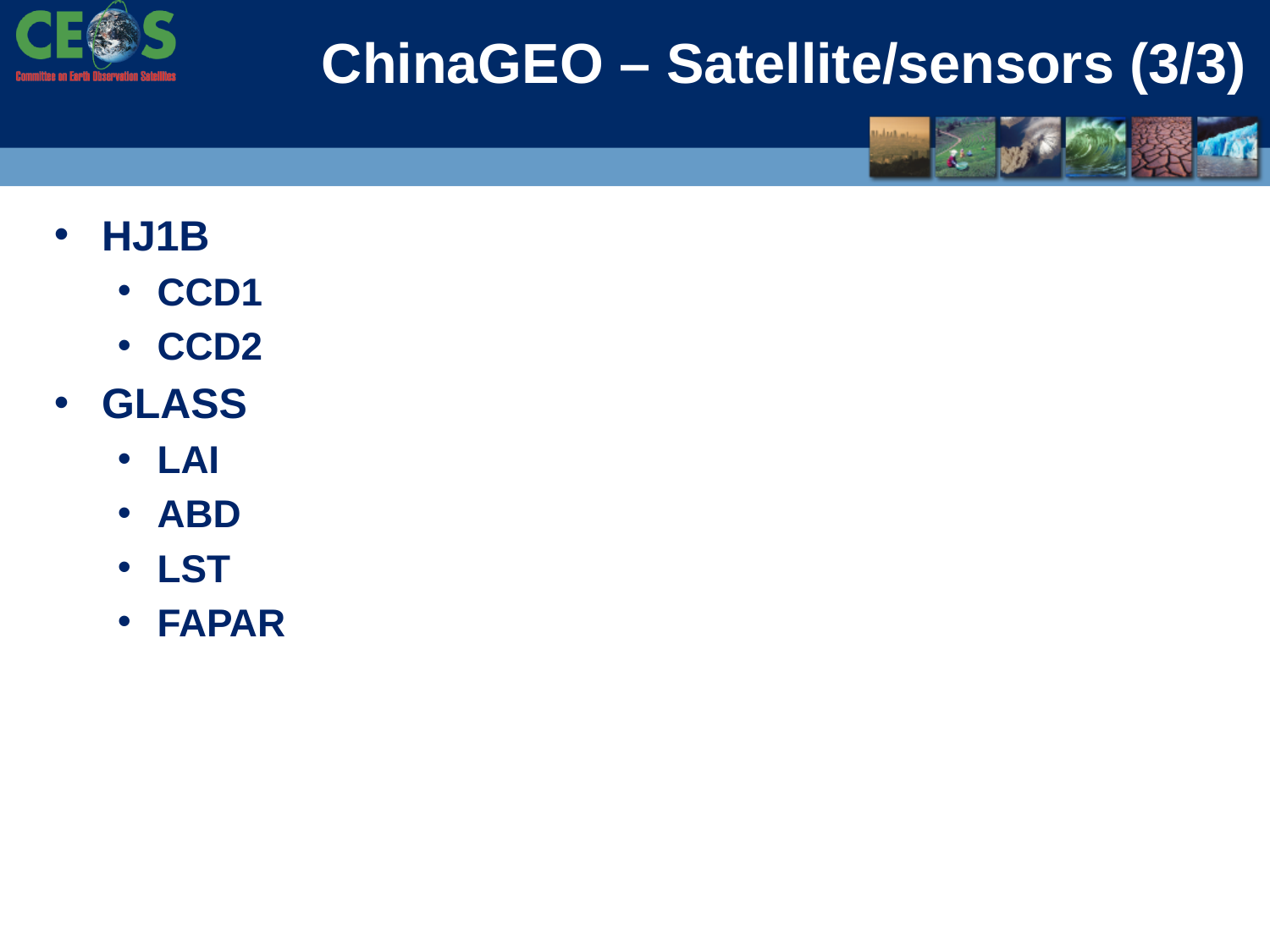

# ChinaGEO – Satellite/sensors (3/3)
HJ1B
CCD1
CCD2
GLASS
LAI
ABD
LST
FAPAR